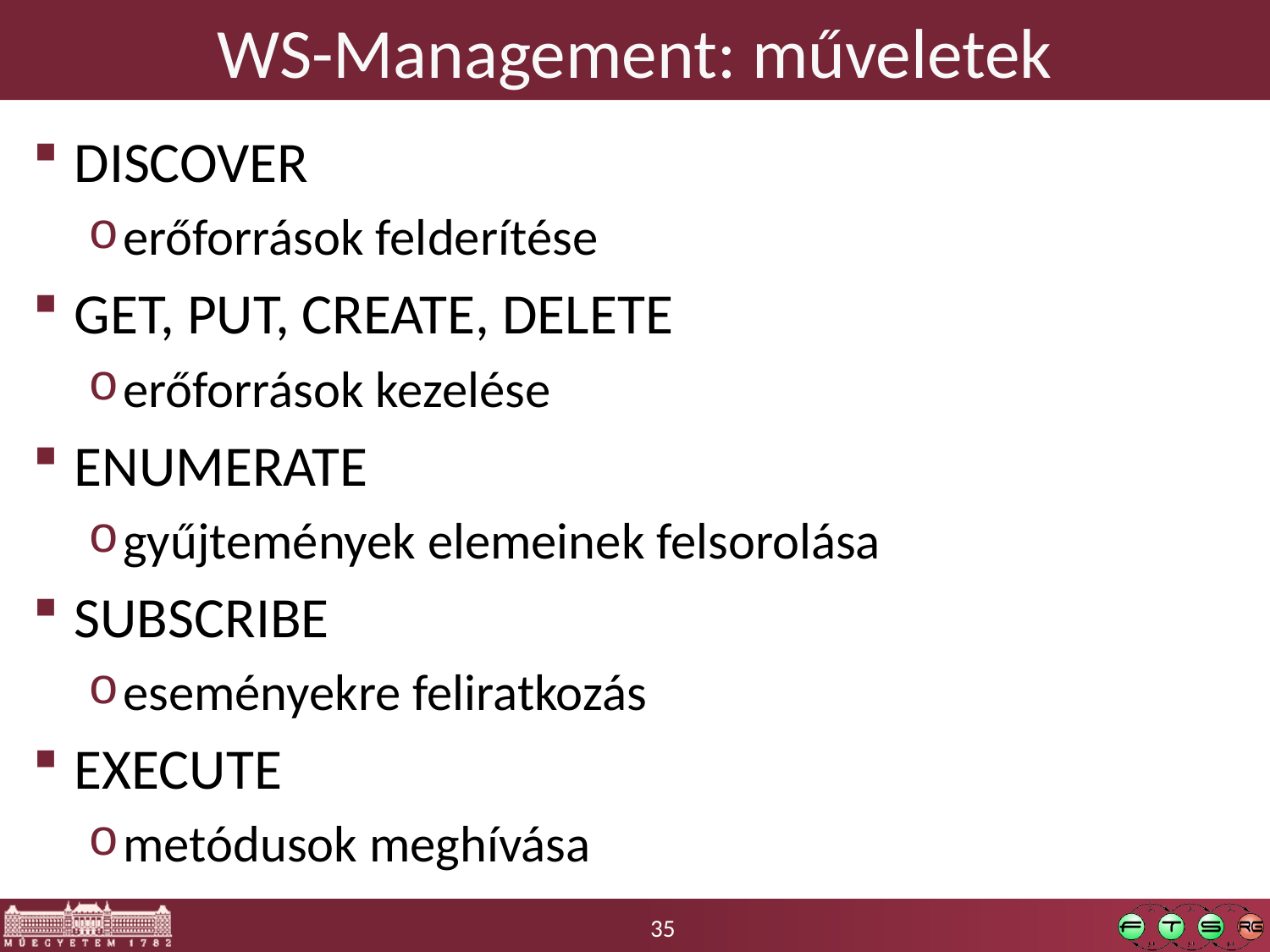

# WS-Management: műveletek
DISCOVER
erőforrások felderítése
GET, PUT, CREATE, DELETE
erőforrások kezelése
ENUMERATE
gyűjtemények elemeinek felsorolása
SUBSCRIBE
eseményekre feliratkozás
EXECUTE
metódusok meghívása